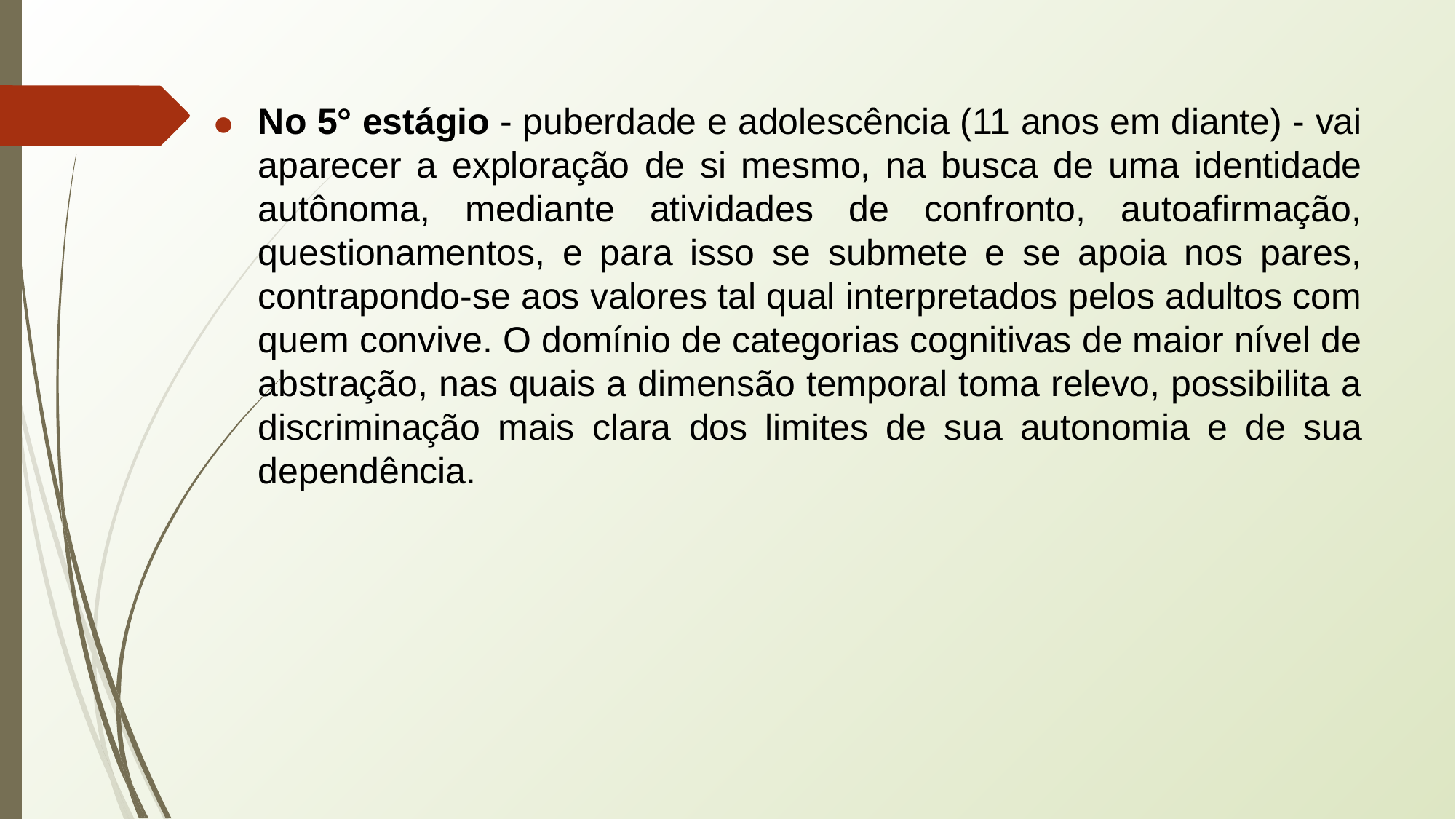

No 5° estágio - puberdade e adolescência (11 anos em diante) - vai aparecer a exploração de si mesmo, na busca de uma identidade autônoma, mediante atividades de confronto, autoafirmação, questionamentos, e para isso se submete e se apoia nos pares, contrapondo-se aos valores tal qual interpretados pelos adultos com quem convive. O domínio de categorias cognitivas de maior nível de abstração, nas quais a dimensão temporal toma relevo, possibilita a discriminação mais clara dos limites de sua autonomia e de sua dependência.